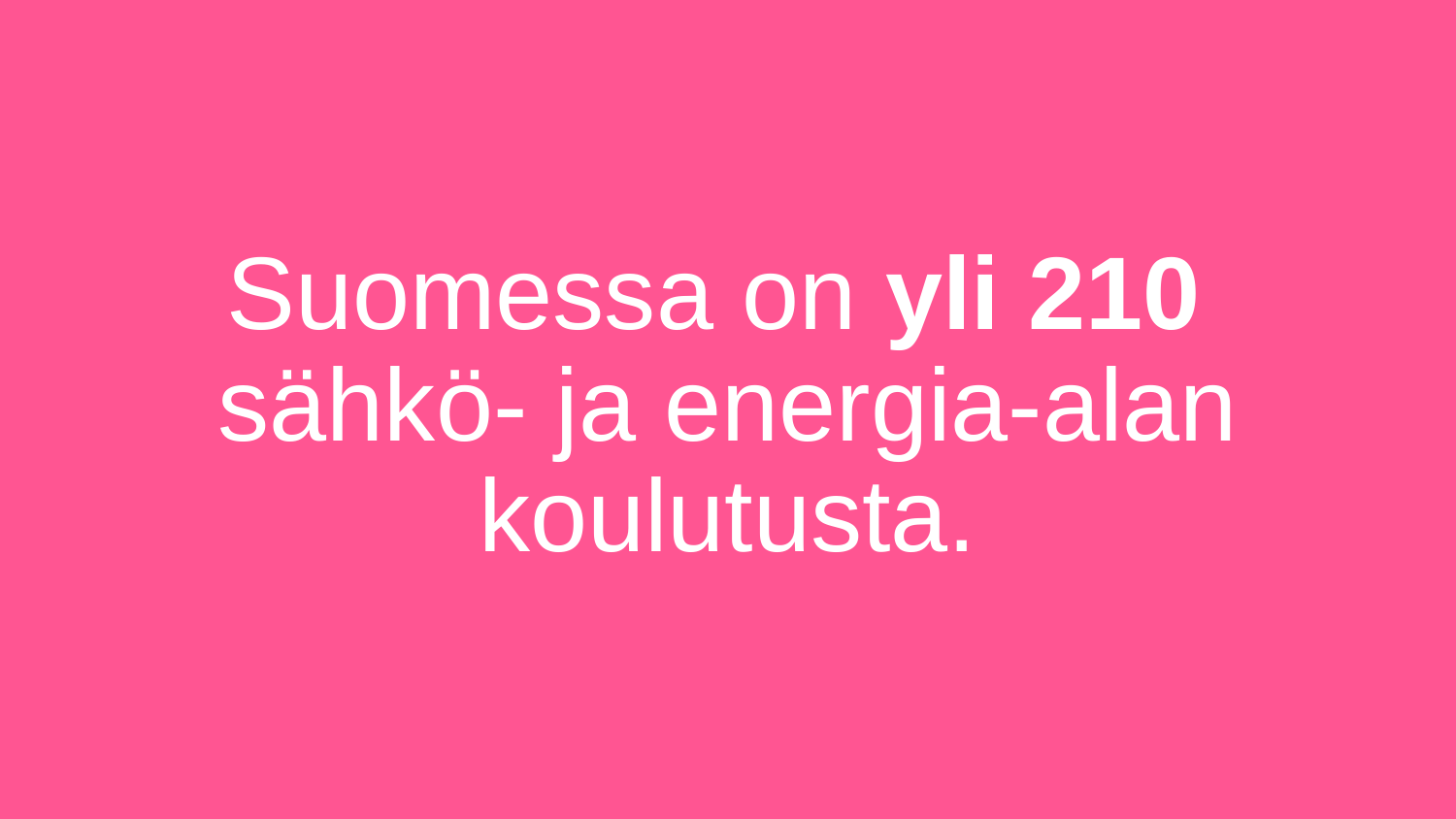

#
Suomessa on yli 210
sähkö- ja energia-alan koulutusta.